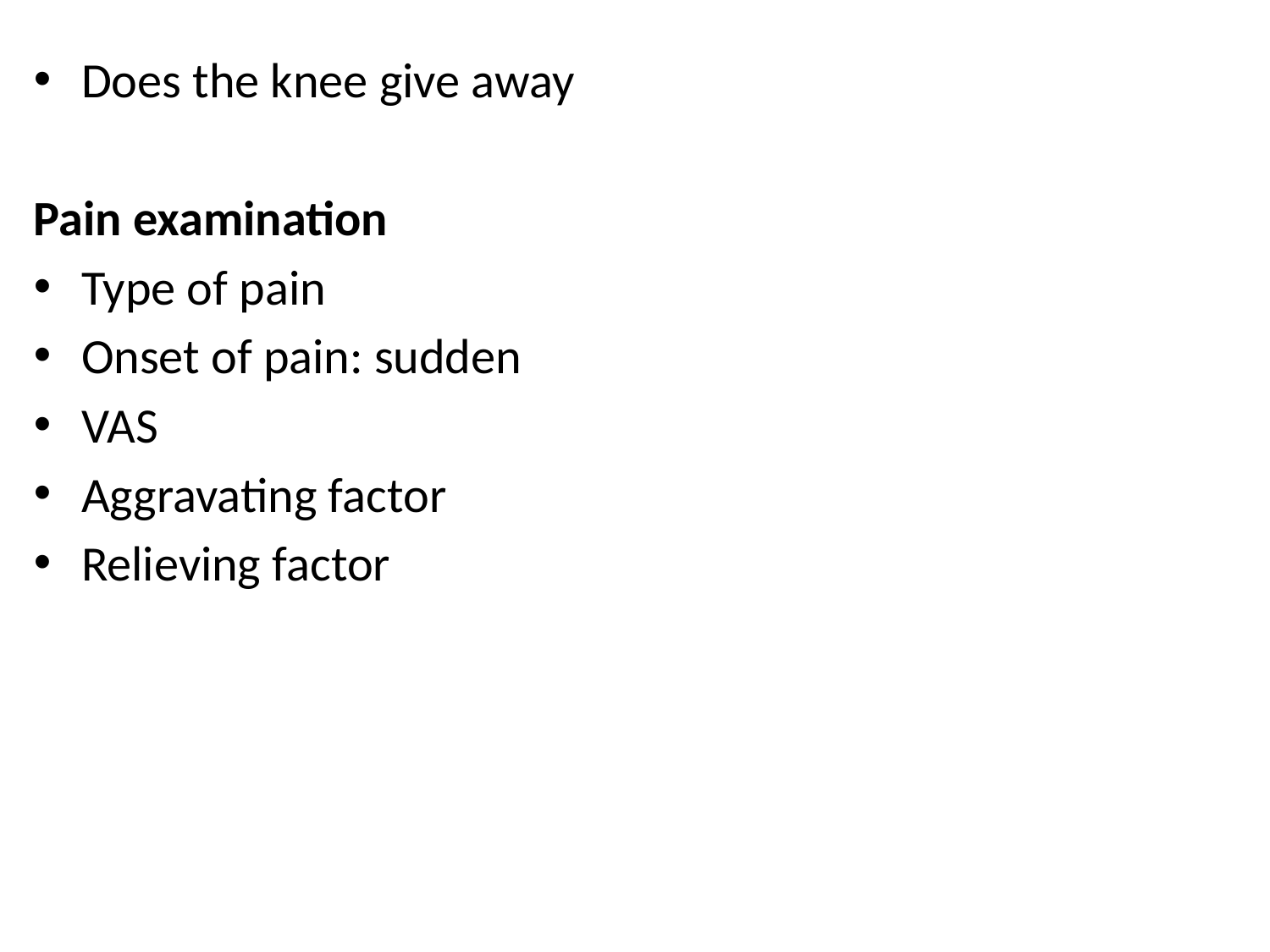

Does the knee give away

Pain examination
Type of pain
Onset of pain: sudden
VAS
Aggravating factor
Relieving factor